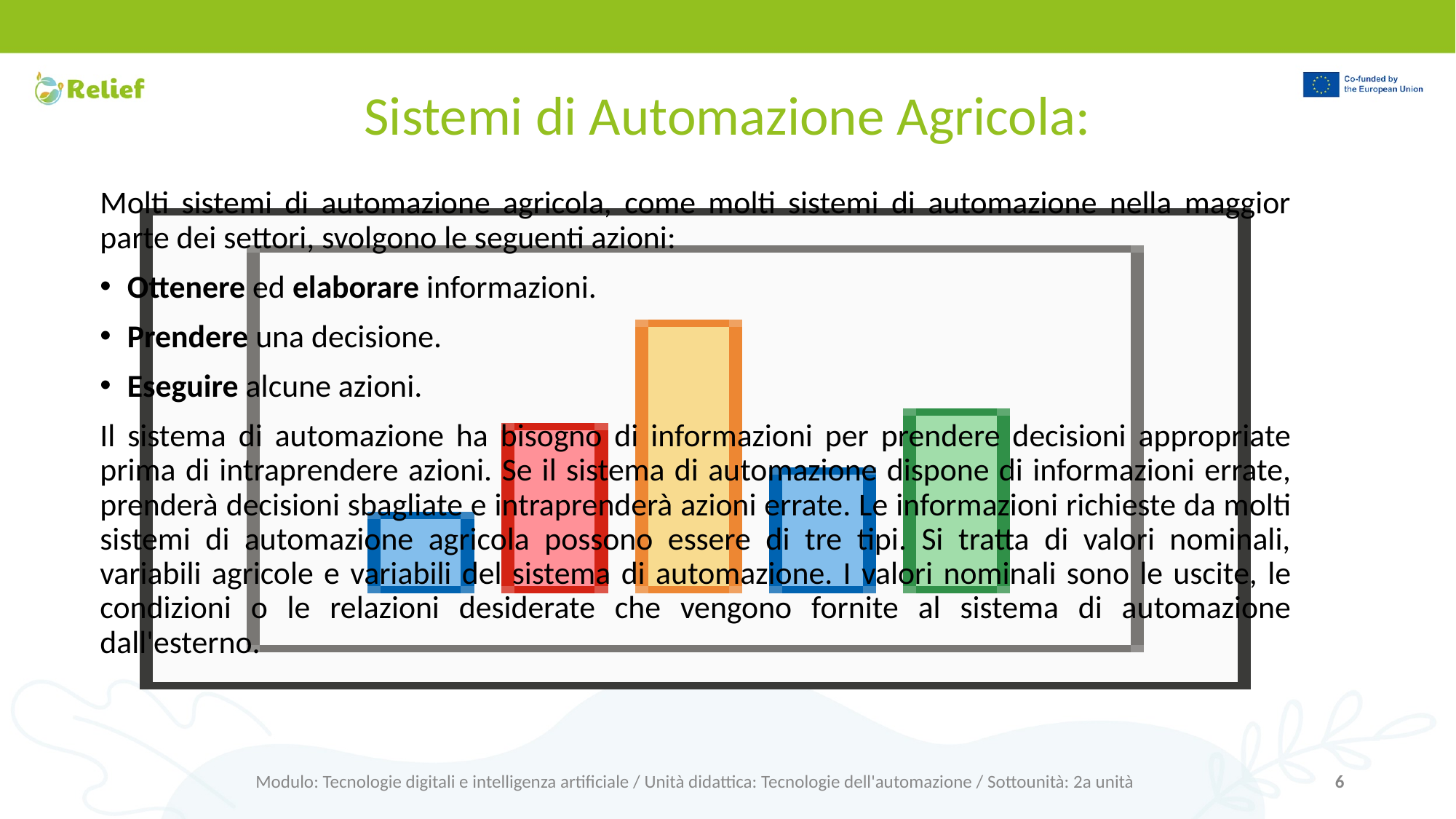

# Sistemi di Automazione Agricola:
Molti sistemi di automazione agricola, come molti sistemi di automazione nella maggior parte dei settori, svolgono le seguenti azioni:
Ottenere ed elaborare informazioni.
Prendere una decisione.
Eseguire alcune azioni.
Il sistema di automazione ha bisogno di informazioni per prendere decisioni appropriate prima di intraprendere azioni. Se il sistema di automazione dispone di informazioni errate, prenderà decisioni sbagliate e intraprenderà azioni errate. Le informazioni richieste da molti sistemi di automazione agricola possono essere di tre tipi. Si tratta di valori nominali, variabili agricole e variabili del sistema di automazione. I valori nominali sono le uscite, le condizioni o le relazioni desiderate che vengono fornite al sistema di automazione dall'esterno.
Modulo: Tecnologie digitali e intelligenza artificiale / Unità didattica: Tecnologie dell'automazione / Sottounità: 2a unità
6